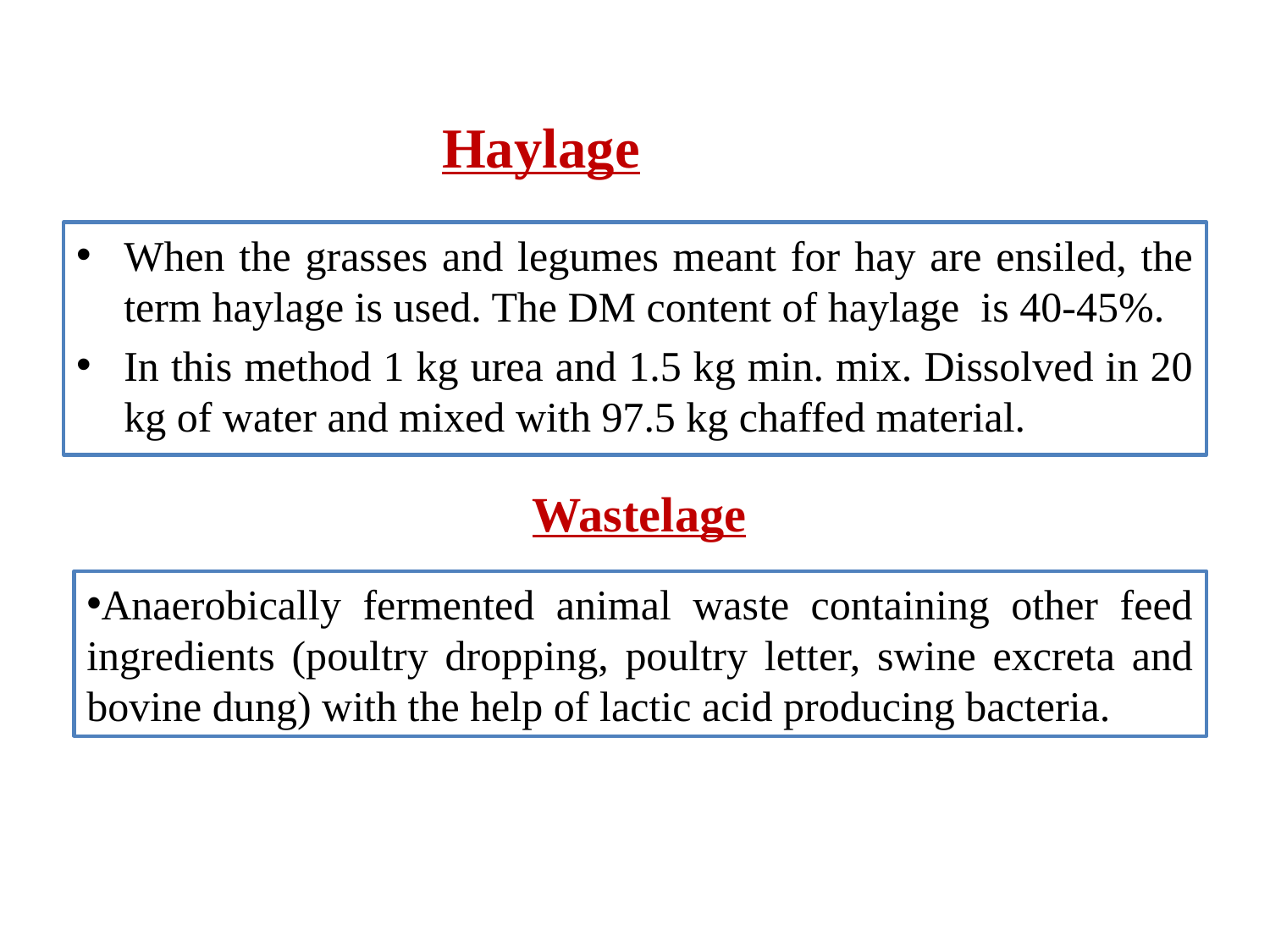

Haylage
When the grasses and legumes meant for hay are ensiled, the term haylage is used. The DM content of haylage  is 40-45%.
In this method 1 kg urea and 1.5 kg min. mix. Dissolved in 20 kg of water and mixed with 97.5 kg chaffed material.
Wastelage
Anaerobically fermented animal waste containing other feed ingredients (poultry dropping, poultry letter, swine excreta and bovine dung) with the help of lactic acid producing bacteria.